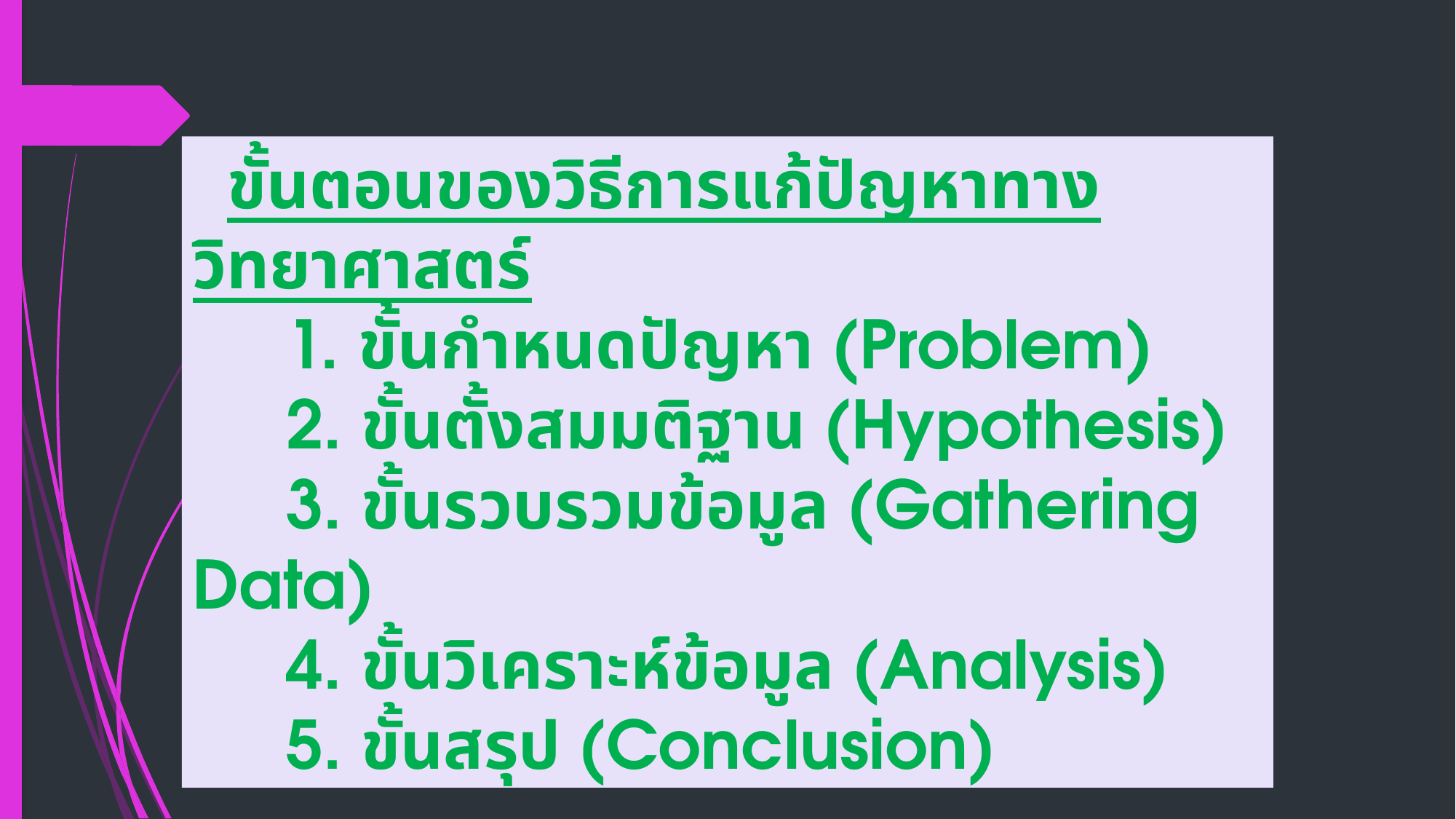

ขั้นตอนของวิธีการแก้ปัญหาทางวิทยาศาสตร์
     1. ขั้นกำหนดปัญหา (Problem)
     2. ขั้นตั้งสมมติฐาน (Hypothesis)
     3. ขั้นรวบรวมข้อมูล (Gathering Data)
     4. ขั้นวิเคราะห์ข้อมูล (Analysis)
     5. ขั้นสรุป (Conclusion)